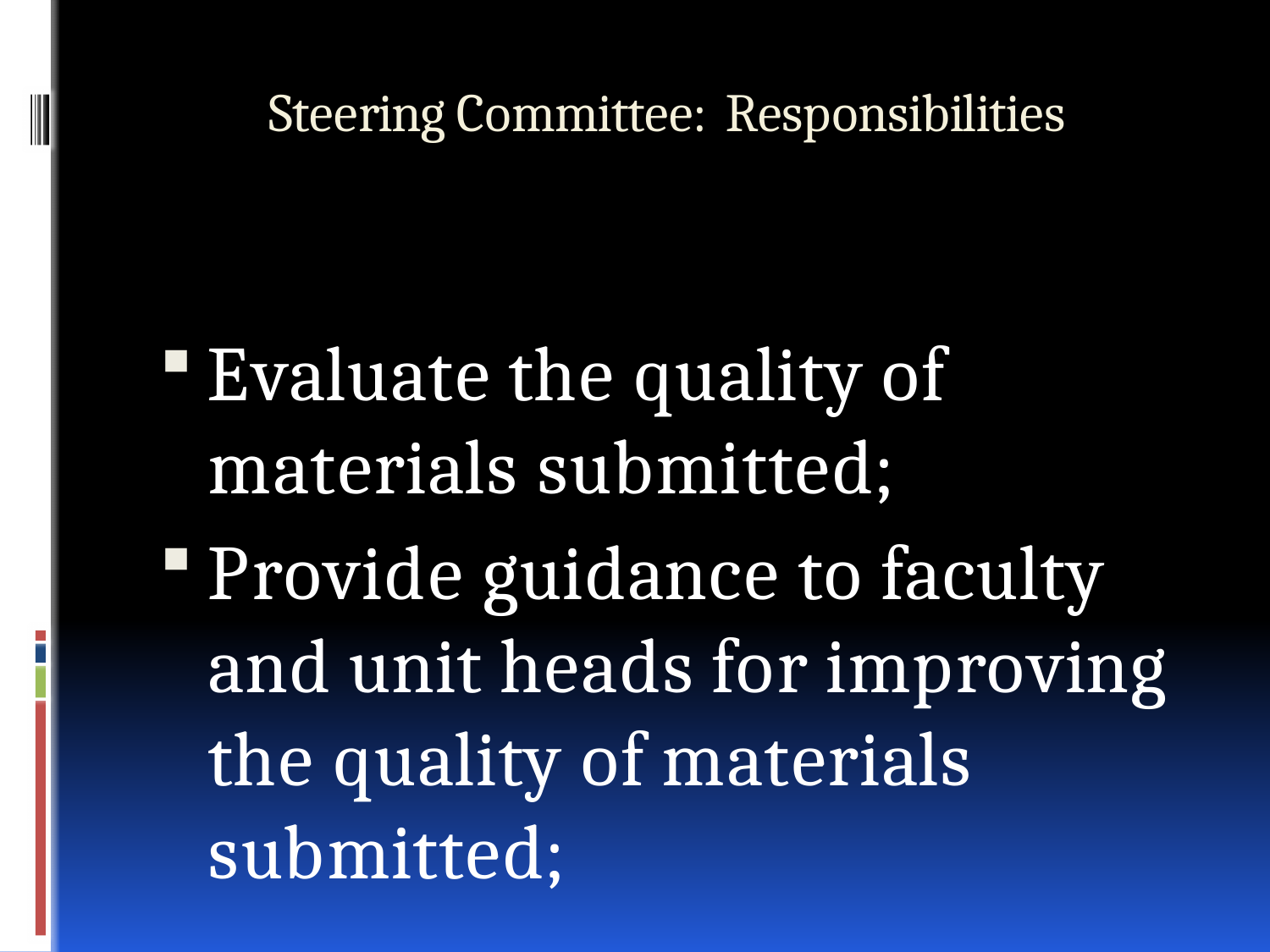

# Steering Committee:  Responsibilities
Evaluate the quality of materials submitted;
Provide guidance to faculty and unit heads for improving the quality of materials submitted;